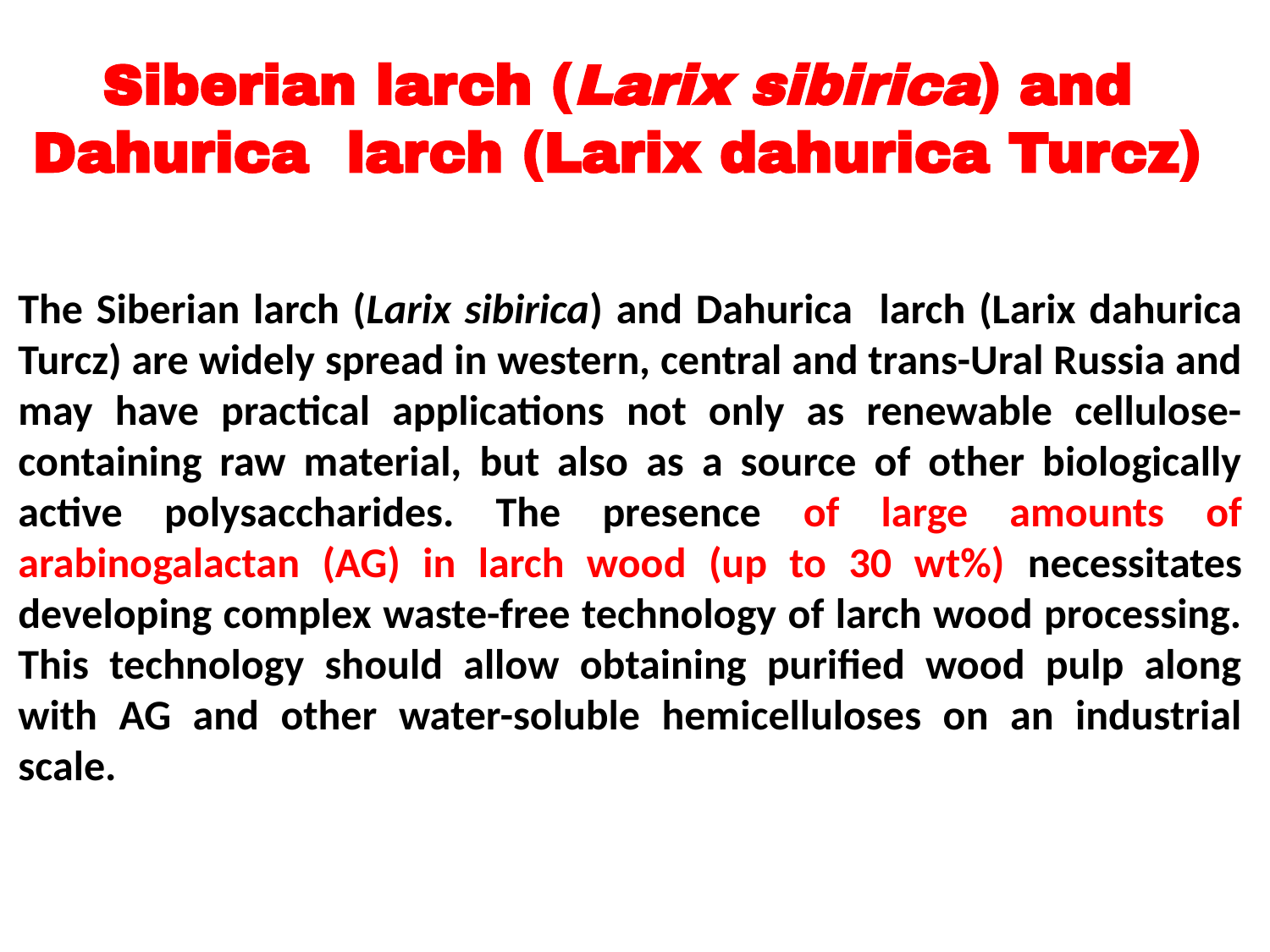

# Siberian larch (Larix sibirica) and Dahurica  larch (Larix dahurica Turcz)

The Siberian larch (Larix sibirica) and Dahurica  larch (Larix dahurica Turcz) are widely spread in western, central and trans-Ural Russia and may have practical applications not only as renewable cellulose-containing raw material, but also as a source of other biologically active polysaccharides. The presence of large amounts of arabinogalactan (AG) in larch wood (up to 30 wt%) necessitates developing complex waste-free technology of larch wood processing. This technology should allow obtaining purified wood pulp along with AG and other water-soluble hemicelluloses on an industrial scale.